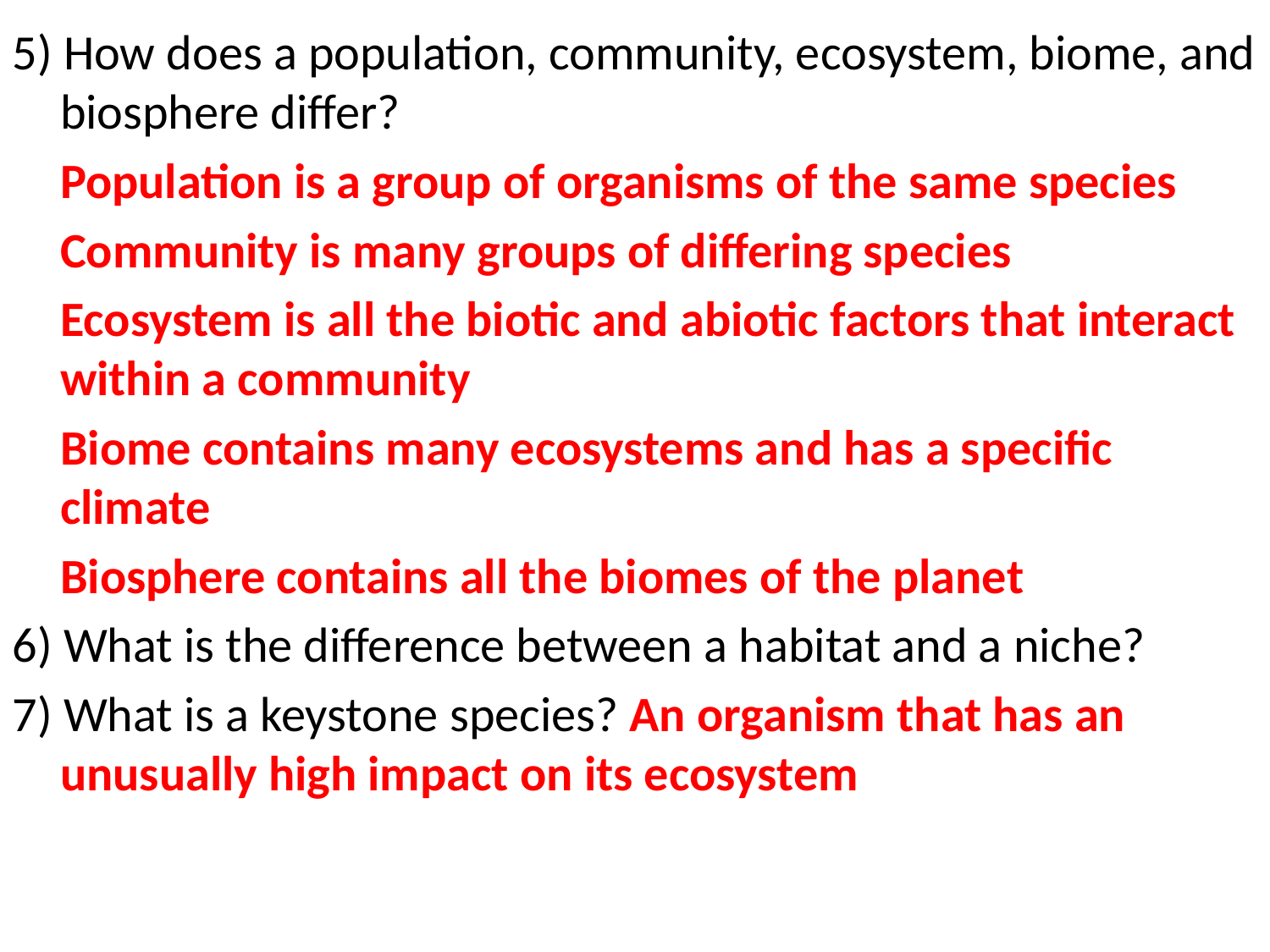

5) How does a population, community, ecosystem, biome, and biosphere differ?
	Population is a group of organisms of the same species
	Community is many groups of differing species
	Ecosystem is all the biotic and abiotic factors that interact within a community
	Biome contains many ecosystems and has a specific climate
	Biosphere contains all the biomes of the planet
6) What is the difference between a habitat and a niche?
7) What is a keystone species? An organism that has an unusually high impact on its ecosystem